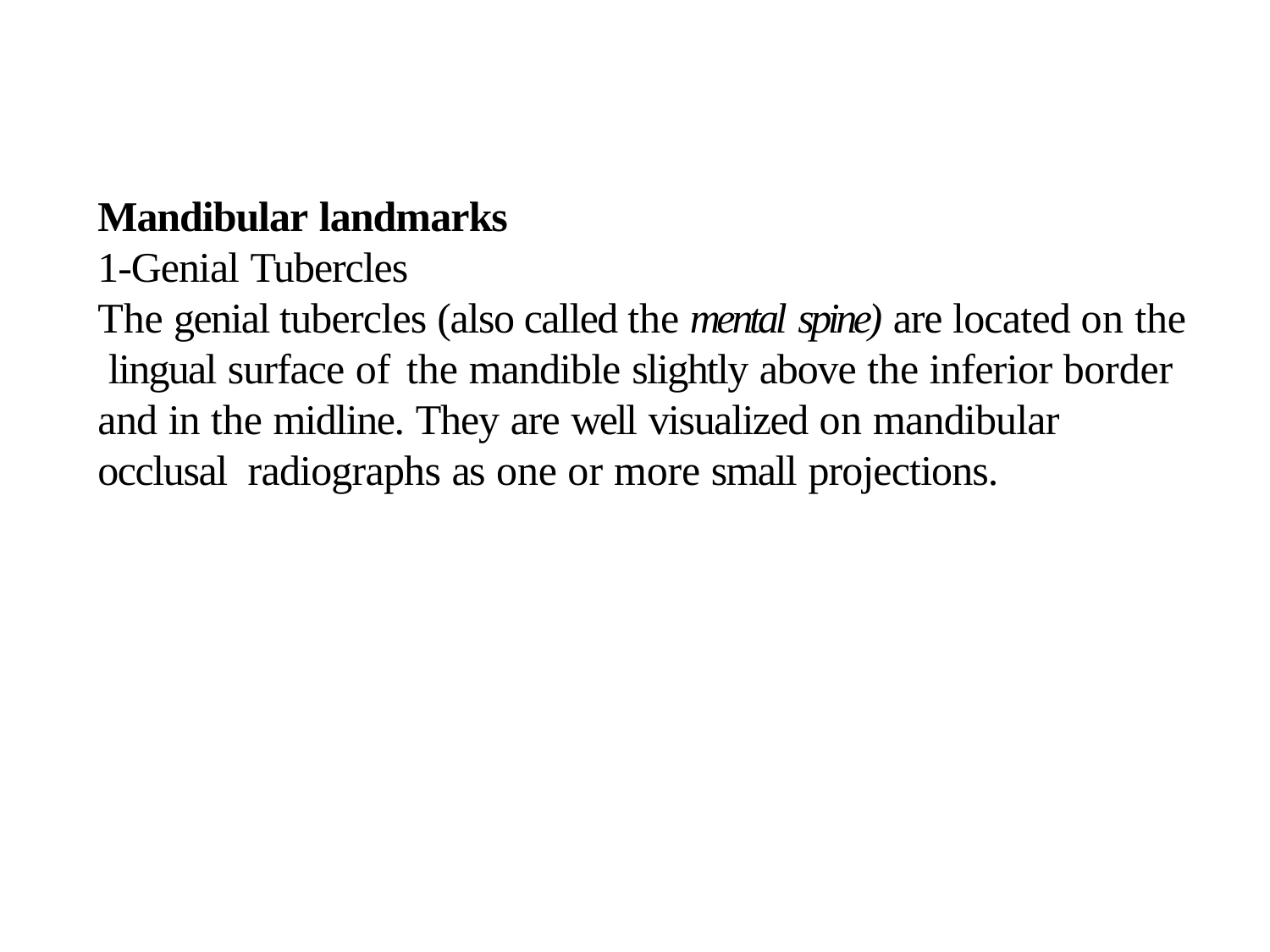

Mandibular landmarks
1-Genial Tubercles
The genial tubercles (also called the mental spine) are located on the  lingual surface of the mandible slightly above the inferior border  and in the midline. They are well visualized on mandibular occlusal  radiographs as one or more small projections.